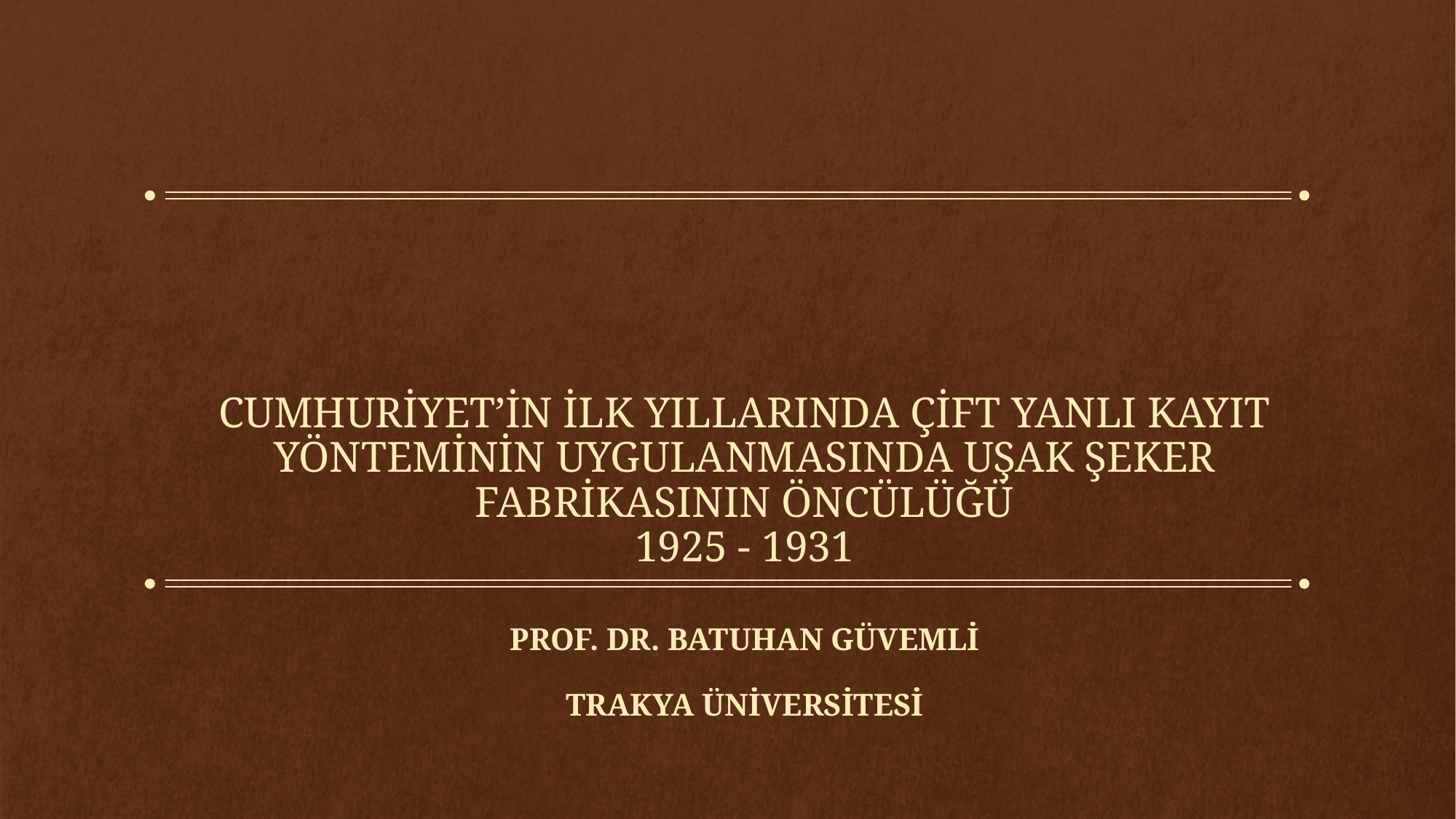

# CUMHURİYET’İN İLK YILLARINDA ÇİFT YANLI KAYIT YÖNTEMİNİN UYGULANMASINDA UŞAK ŞEKER FABRİKASININ ÖNCÜLÜĞÜ 1925 - 1931
Prof. Dr. BATUHAN GÜVEMLİ

TRAKYA ÜNİVERSİTESİ